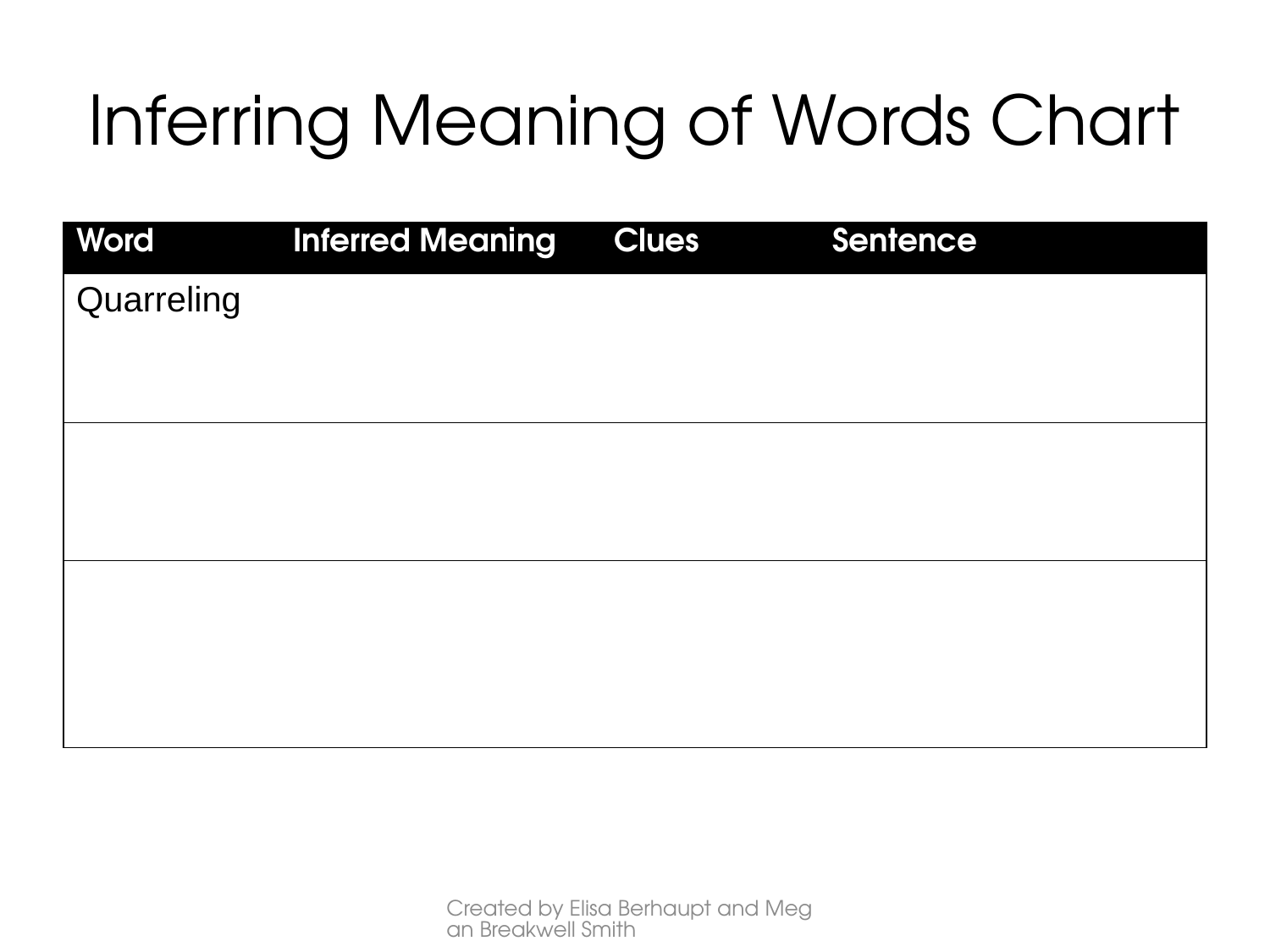

# Inferring Meaning of Words Chart
| Word | Inferred Meaning | Clues | Sentence |
| --- | --- | --- | --- |
| Quarreling |  |  |  |
|  |  |  |  |
|  |  |  |  |
Created by Elisa Berhaupt and Megan Breakwell Smith